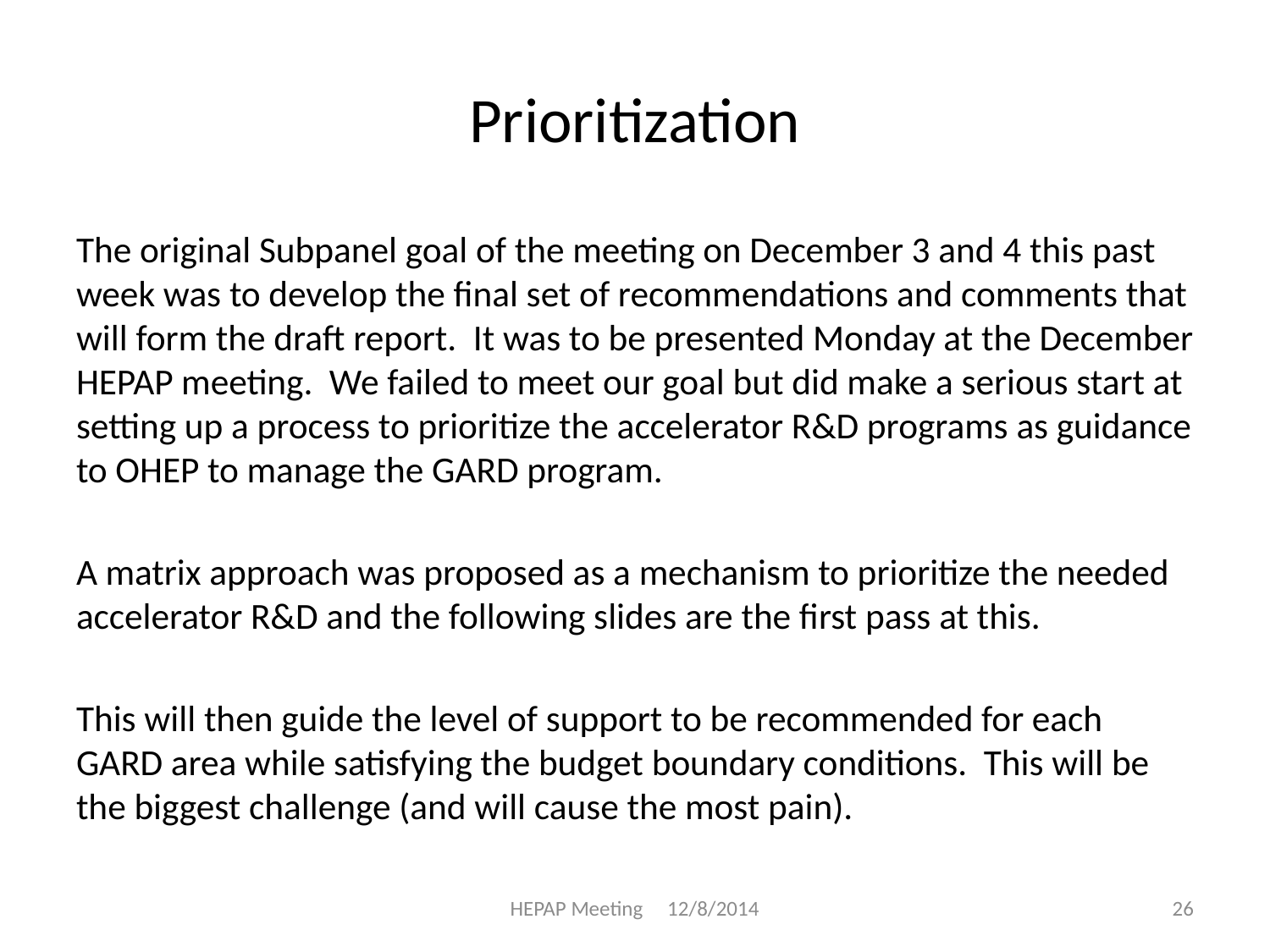

# Prioritization
The original Subpanel goal of the meeting on December 3 and 4 this past week was to develop the final set of recommendations and comments that will form the draft report.  It was to be presented Monday at the December HEPAP meeting.  We failed to meet our goal but did make a serious start at setting up a process to prioritize the accelerator R&D programs as guidance to OHEP to manage the GARD program.

A matrix approach was proposed as a mechanism to prioritize the needed accelerator R&D and the following slides are the first pass at this.

This will then guide the level of support to be recommended for each GARD area while satisfying the budget boundary conditions.  This will be the biggest challenge (and will cause the most pain).
HEPAP Meeting     12/8/2014
26